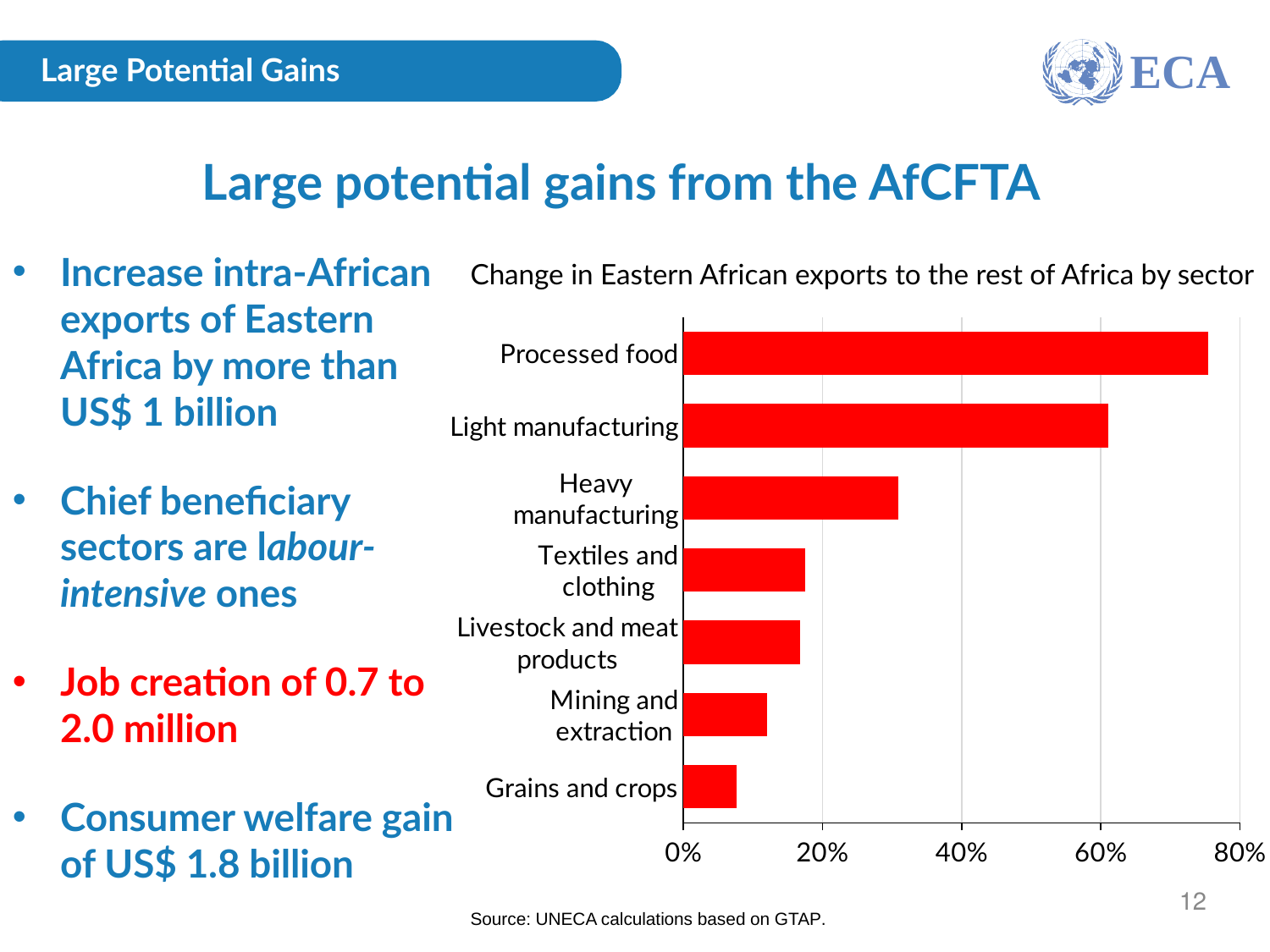

ECA
Large Potential Gains
Large potential gains from the AfCFTA
Increase intra-African exports of Eastern Africa by more than US$ 1 billion

Chief beneficiary sectors are labour-intensive ones

Job creation of 0.7 to 2.0 million

Consumer welfare gain of US$ 1.8 billion

Change in Eastern African exports to the rest of Africa by sector

### Chart

| Category |  |
|---|---|
| Grains and crops | 0.076 |
| Mining and extraction | 0.12 |
| Livestock and meat products | 0.168 |
| Textiles and clothing | 0.175 |
| Heavy manufacturing | 0.309 |
| Light manufacturing | 0.611 |
| Processed food | 0.755 |
12
Source: UNECA calculations based on GTAP.